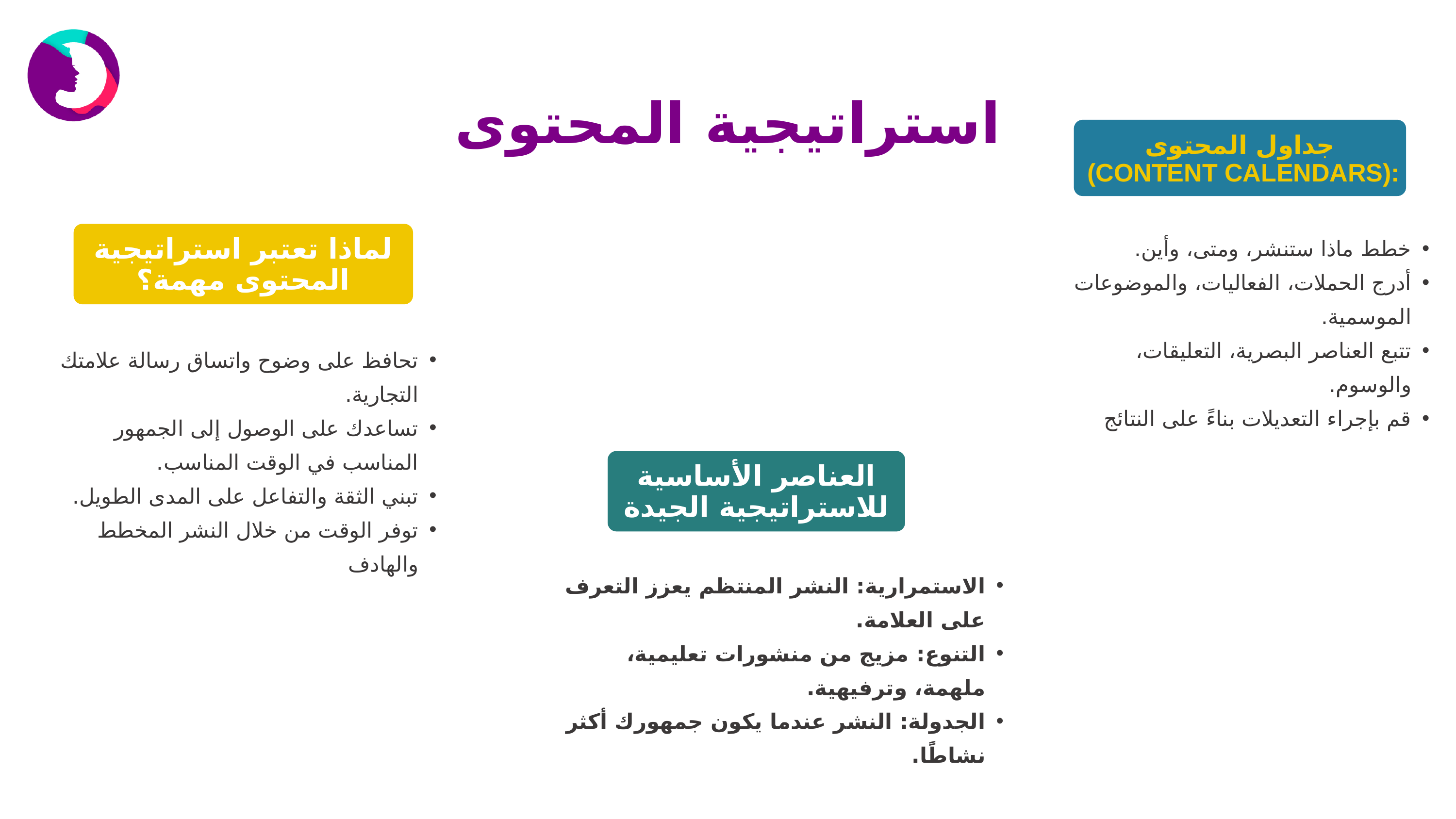

استراتيجية المحتوى

جداول المحتوى
 (CONTENT CALENDARS):

لماذا تعتبر استراتيجية المحتوى مهمة؟
خطط ماذا ستنشر، ومتى، وأين.
أدرج الحملات، الفعاليات، والموضوعات الموسمية.
تتبع العناصر البصرية، التعليقات، والوسوم.
قم بإجراء التعديلات بناءً على النتائج
تحافظ على وضوح واتساق رسالة علامتك التجارية.
تساعدك على الوصول إلى الجمهور المناسب في الوقت المناسب.
تبني الثقة والتفاعل على المدى الطويل.
توفر الوقت من خلال النشر المخطط والهادف

العناصر الأساسية للاستراتيجية الجيدة
الاستمرارية: النشر المنتظم يعزز التعرف على العلامة.
التنوع: مزيج من منشورات تعليمية، ملهمة، وترفيهية.
الجدولة: النشر عندما يكون جمهورك أكثر نشاطًا.